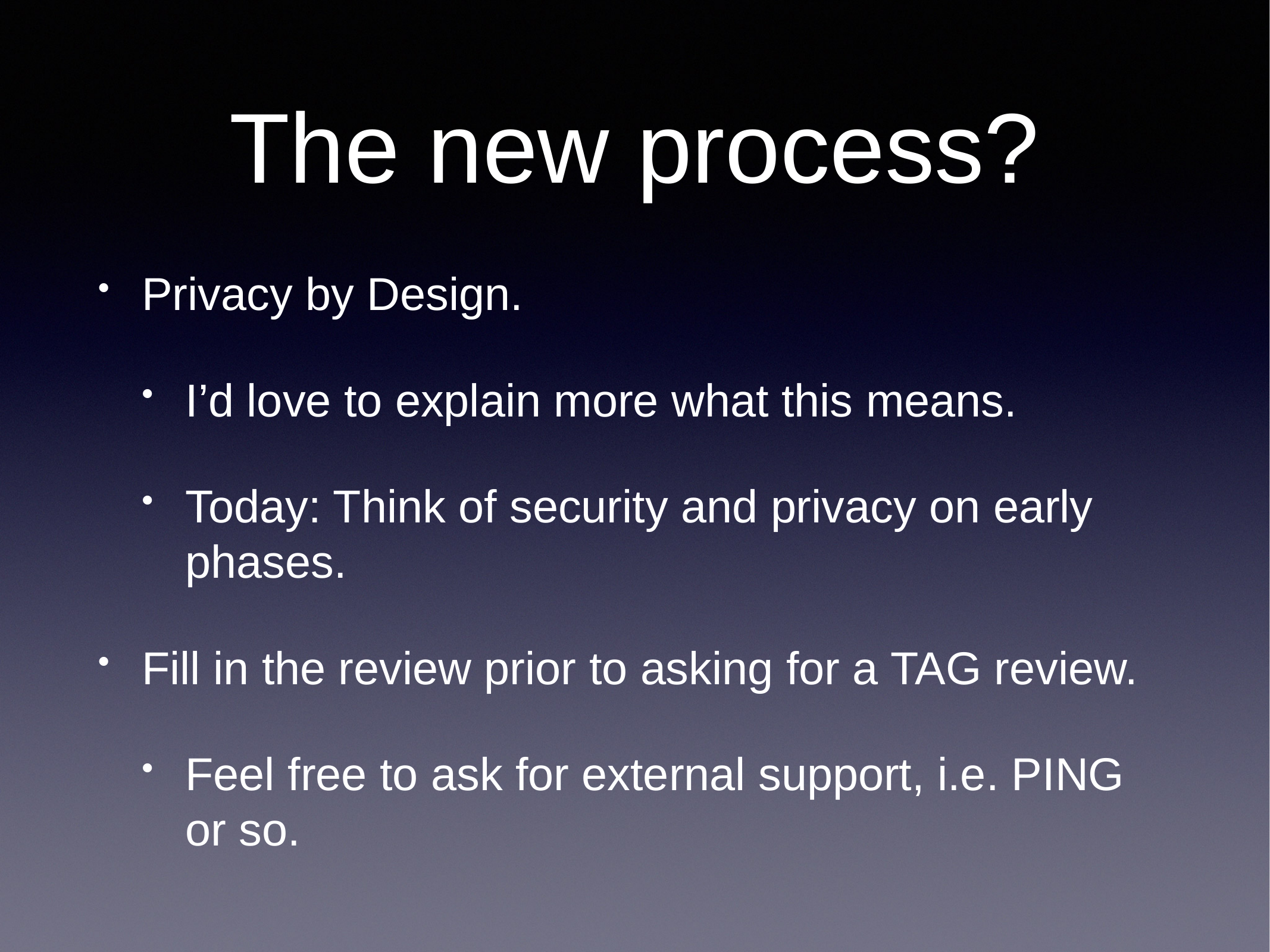

# The new process?
Privacy by Design.
I’d love to explain more what this means.
Today: Think of security and privacy on early phases.
Fill in the review prior to asking for a TAG review.
Feel free to ask for external support, i.e. PING or so.